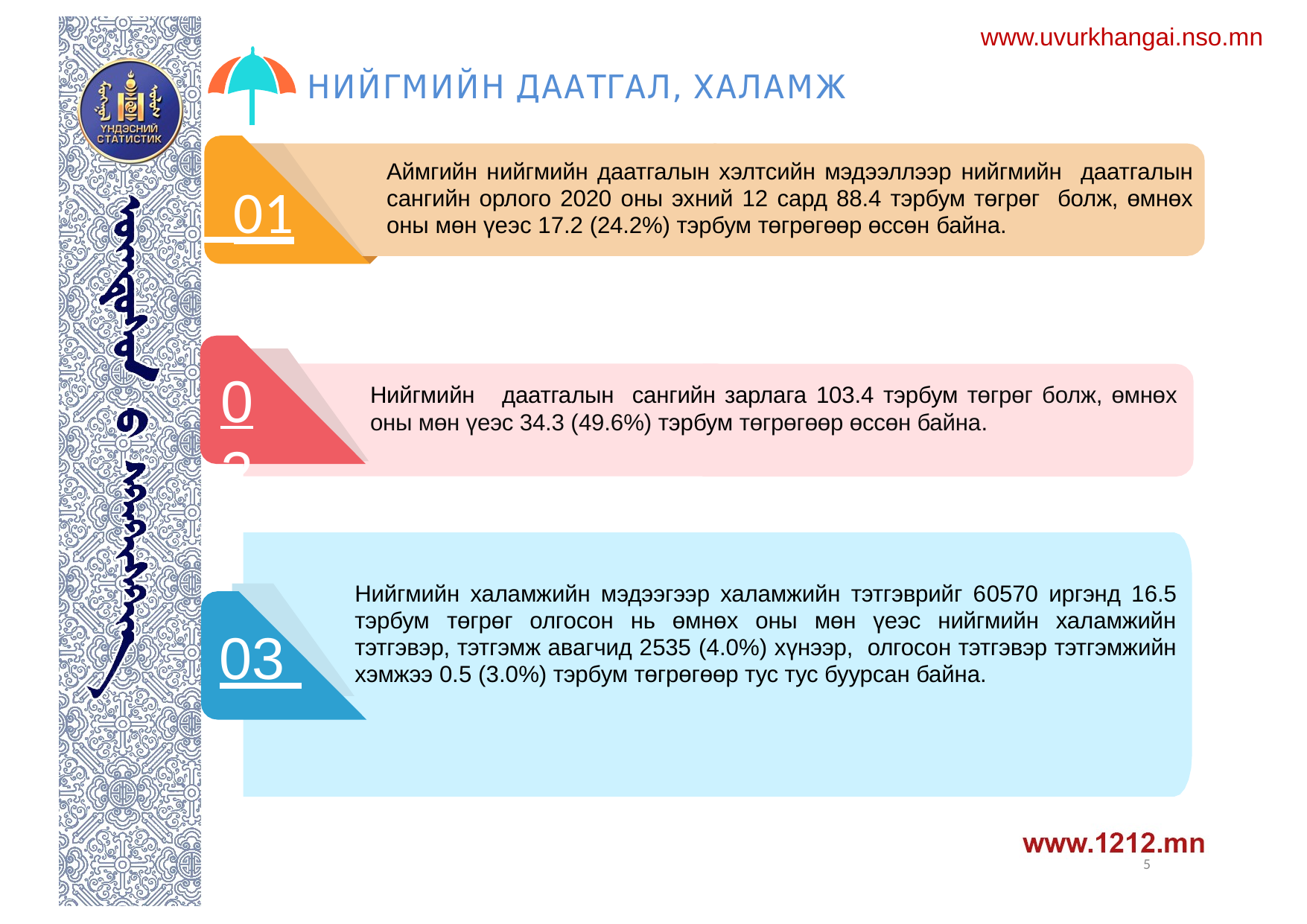

www.uvurkhangai.nso.mn

# НИЙГМИЙН ДААТГАЛ, ХАЛАМЖ

Аймгийн нийгмийн даатгалын хэлтсийн мэдээллээр нийгмийн  даатгалын сангийн орлого 2020 оны эхний 12 сард 88.4 тэрбум төгрөг  болж, өмнөх оны мөн үеэс 17.2 (24.2%) тэрбум төгрөгөөр өссөн байна.
  01

02

Нийгмийн   даатгалын  сангийн зарлага 103.4 тэрбум төгрөг болж, өмнөх оны мөн үеэс 34.3 (49.6%) тэрбум төгрөгөөр өссөн байна.

Нийгмийн халамжийн мэдээгээр халамжийн тэтгэврийг 60570 иргэнд 16.5 тэрбум төгрөг олгосон нь өмнөх оны мөн үеэс нийгмийн халамжийн тэтгэвэр, тэтгэмж авагчид 2535 (4.0%) хүнээр,  олгосон тэтгэвэр тэтгэмжийн хэмжээ 0.5 (3.0%) тэрбум төгрөгөөр тус тус буурсан байна.

03
5